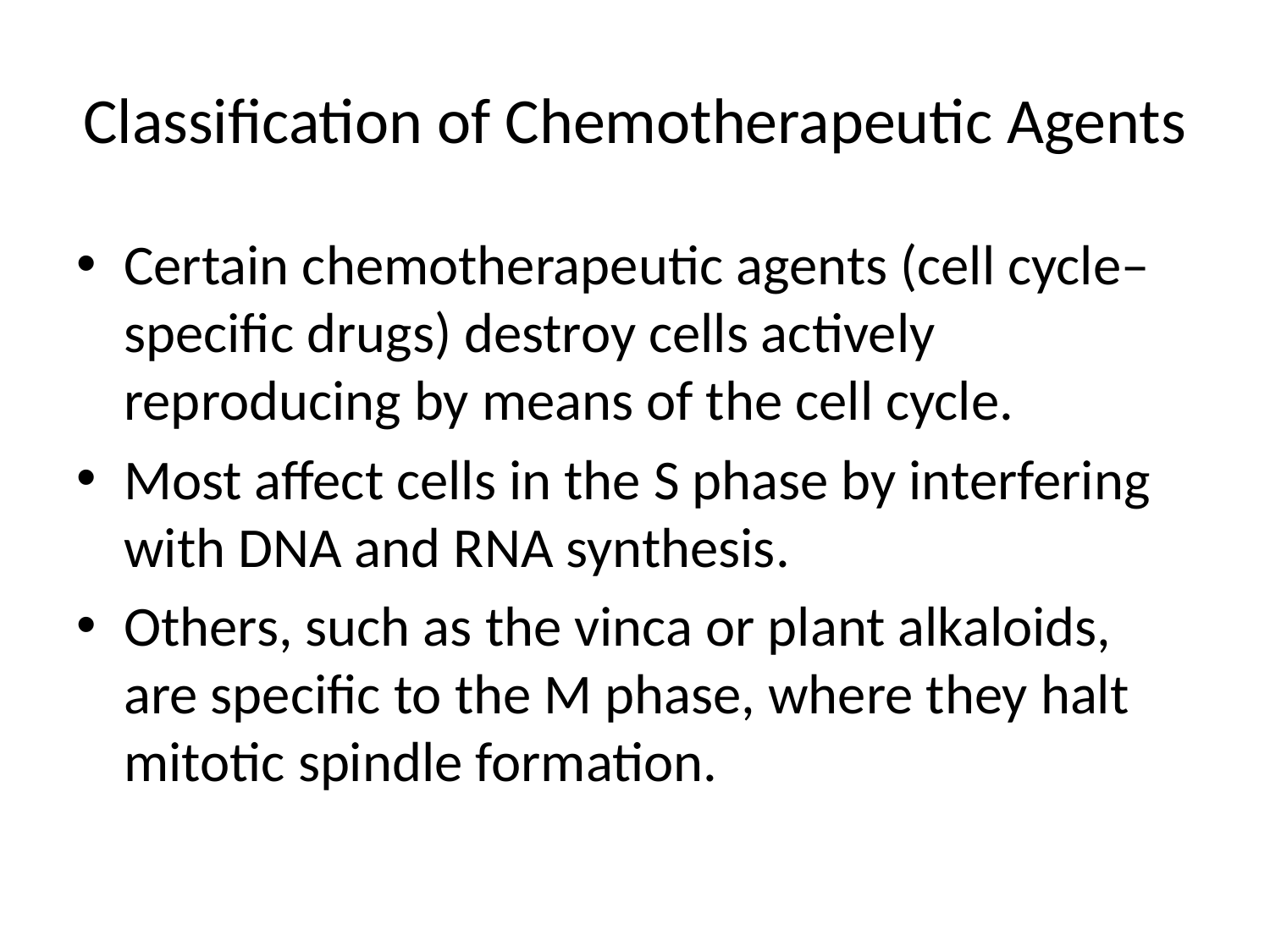

# Classification of Chemotherapeutic Agents
Certain chemotherapeutic agents (cell cycle–specific drugs) destroy cells actively reproducing by means of the cell cycle.
Most affect cells in the S phase by interfering with DNA and RNA synthesis.
Others, such as the vinca or plant alkaloids, are specific to the M phase, where they halt mitotic spindle formation.